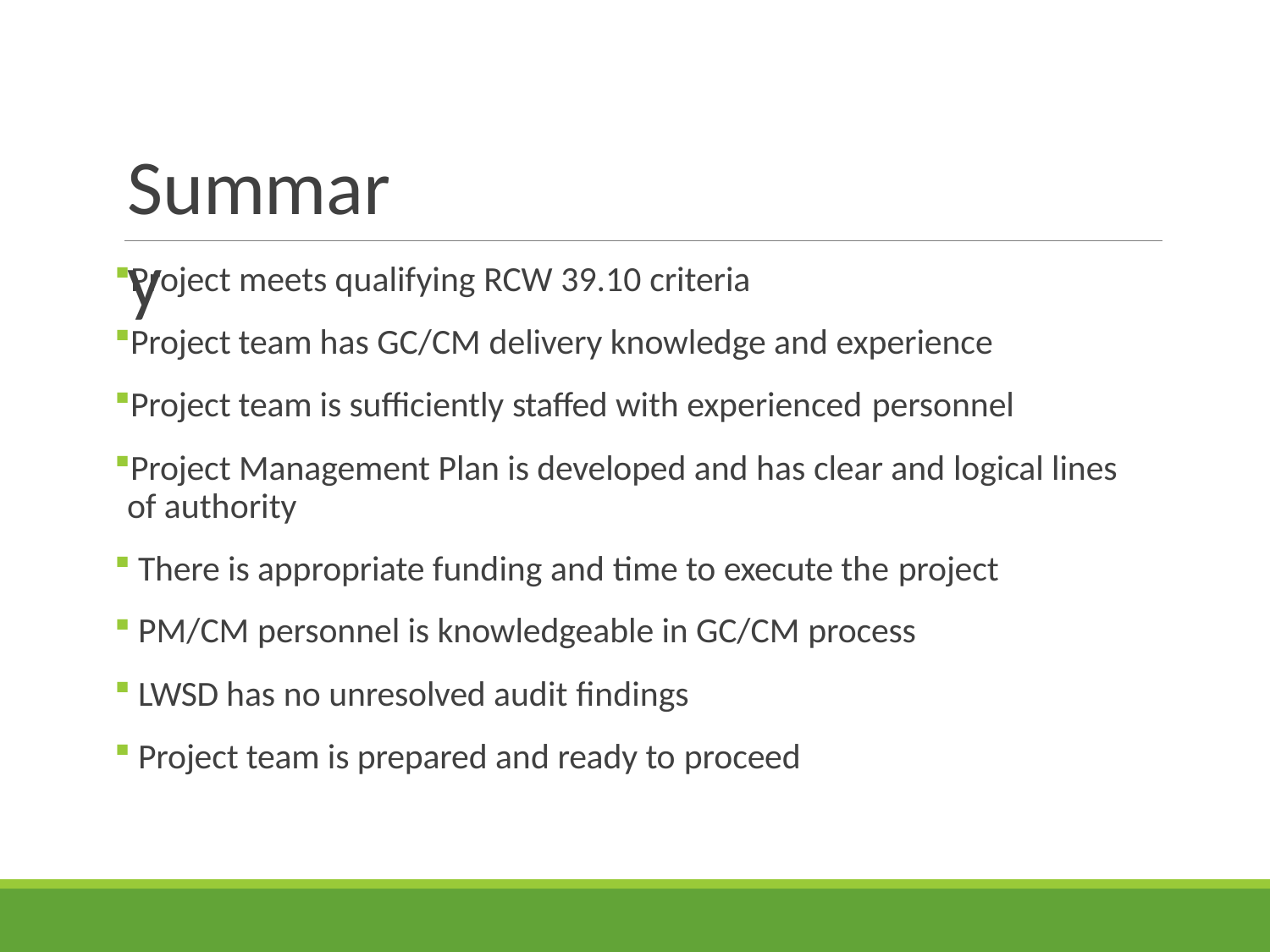

# Summary
Project meets qualifying RCW 39.10 criteria
Project team has GC/CM delivery knowledge and experience
Project team is sufficiently staffed with experienced personnel
Project Management Plan is developed and has clear and logical lines  of authority
There is appropriate funding and time to execute the project
PM/CM personnel is knowledgeable in GC/CM process
LWSD has no unresolved audit findings
Project team is prepared and ready to proceed